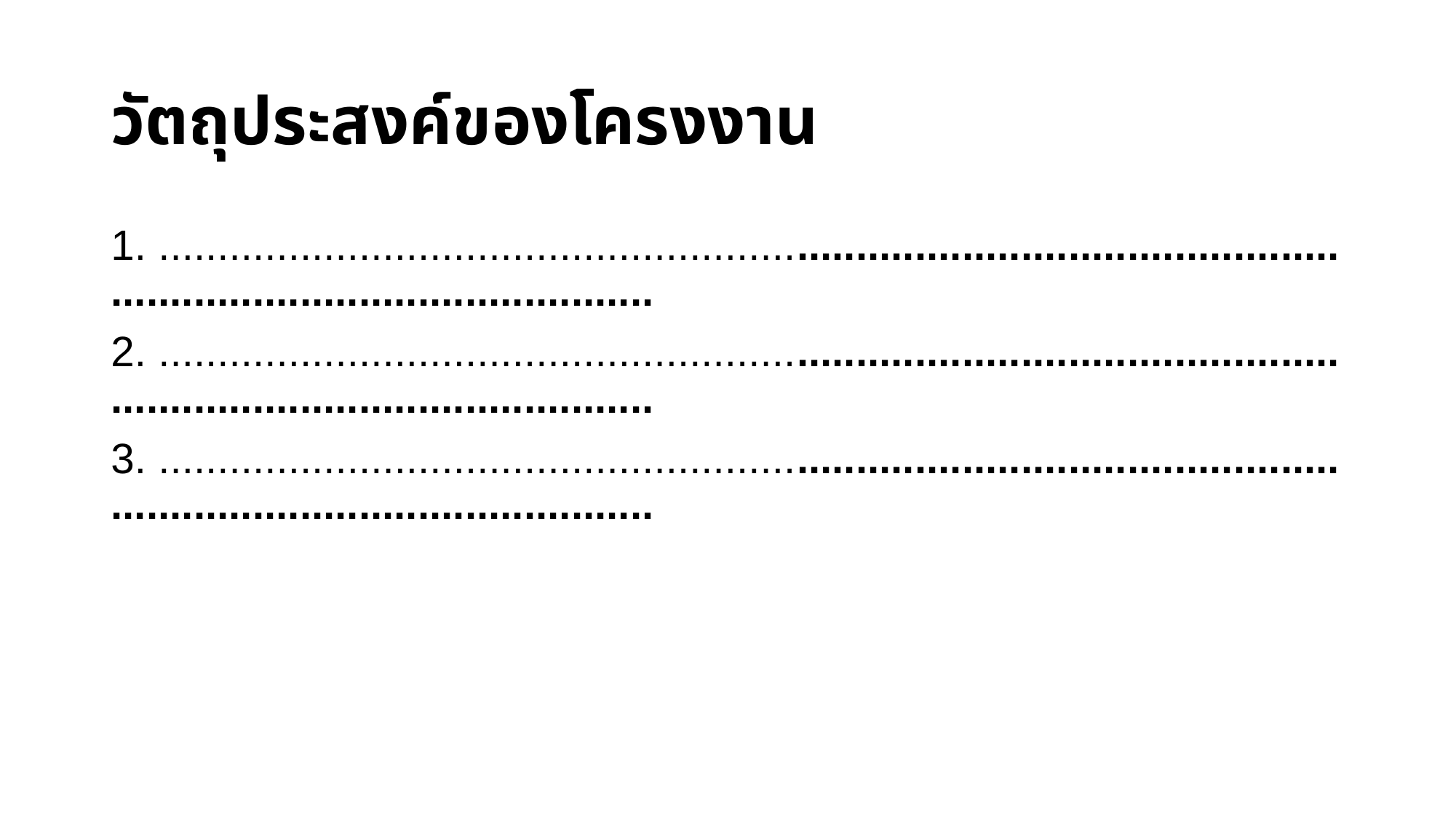

# วัตถุประสงค์ของโครงงาน
1. ..................................................................................................................................................
2. ..................................................................................................................................................
3. ..................................................................................................................................................